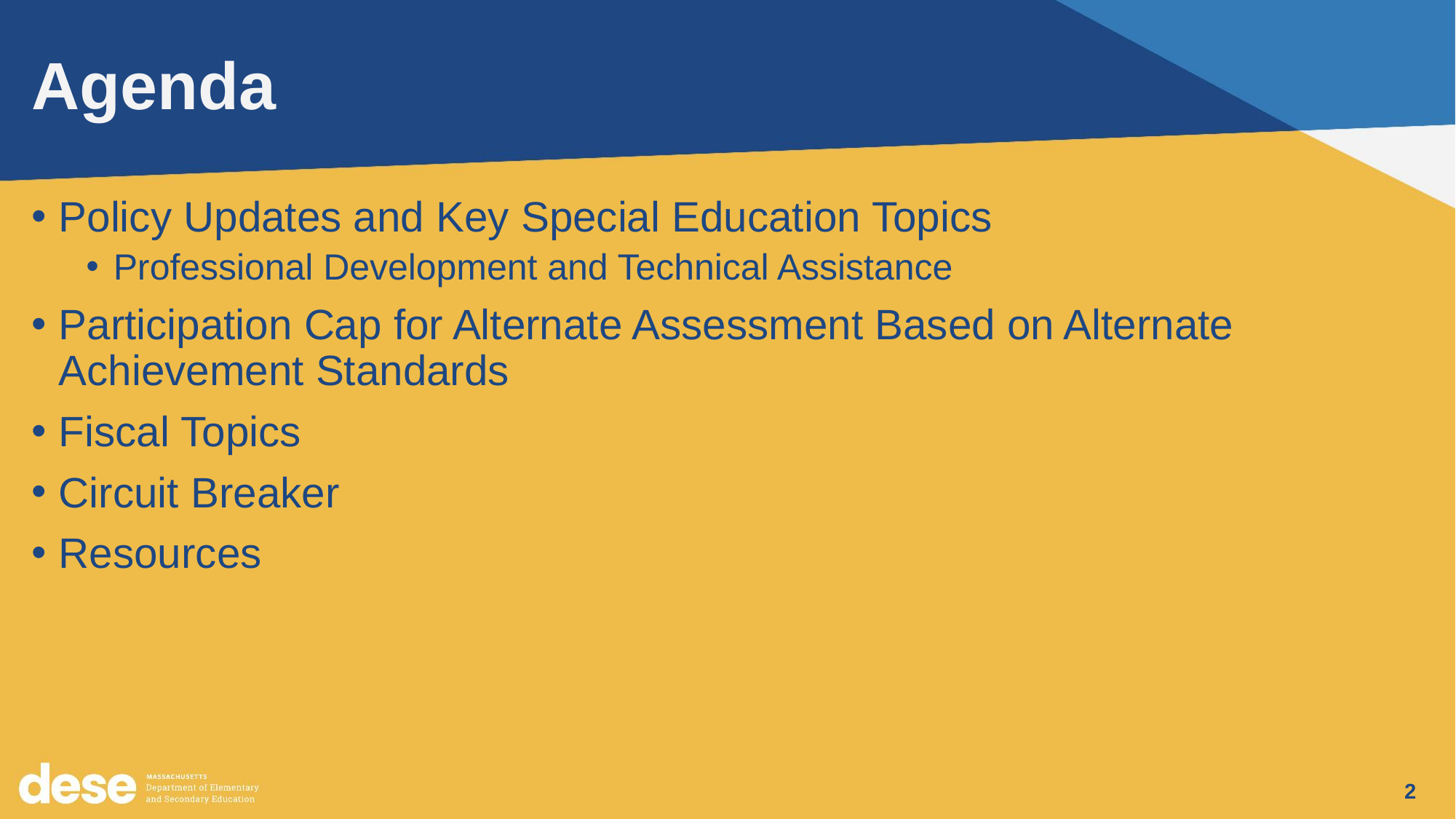

# Agenda
Policy Updates and Key Special Education Topics
Professional Development and Technical Assistance
Participation Cap for Alternate Assessment Based on Alternate Achievement Standards
Fiscal Topics
Circuit Breaker
Resources
2